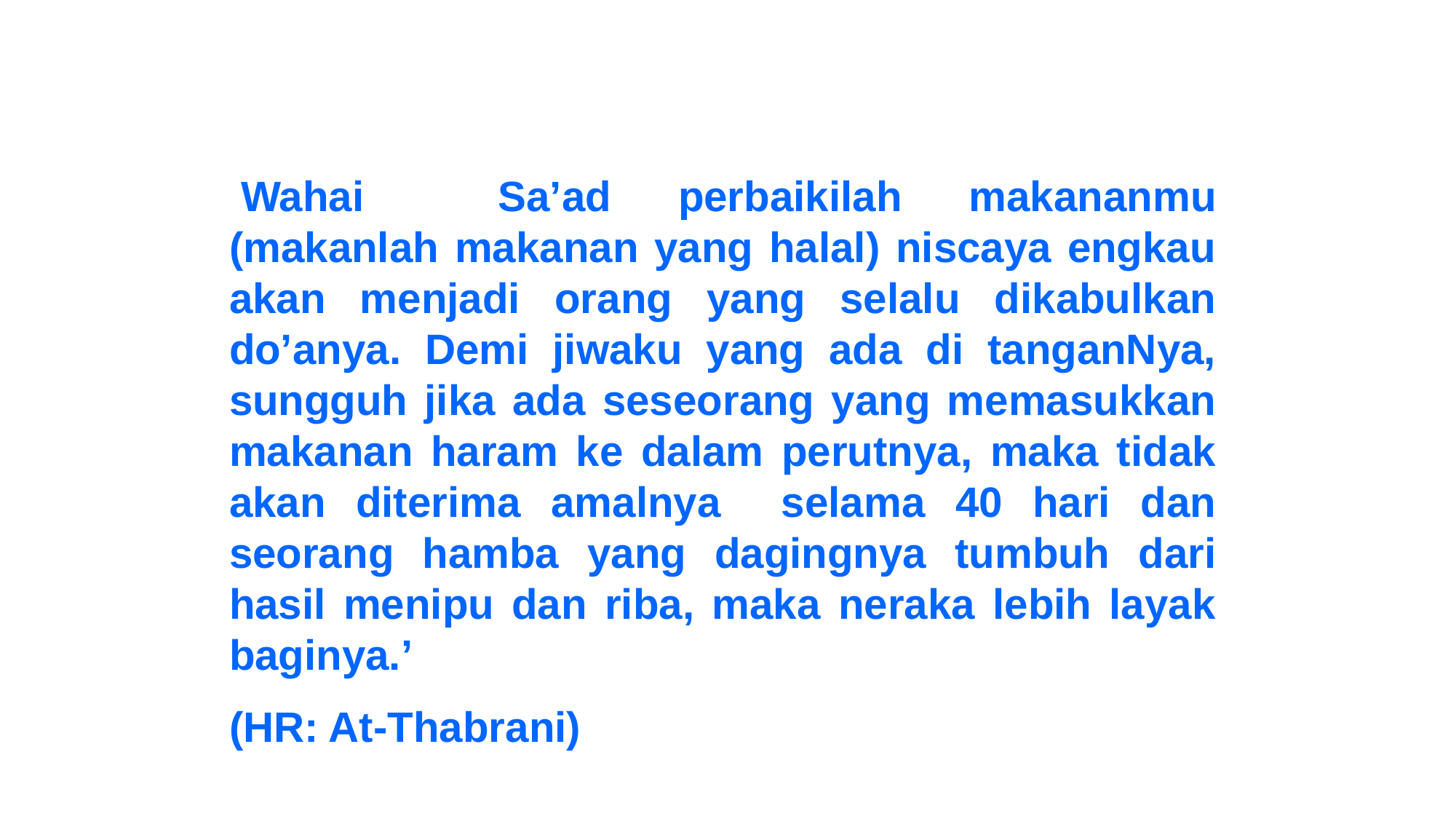

Jawaban Rasulullah SAW
‘Wahai  Sa’ad perbaikilah makananmu (makanlah makanan yang halal) niscaya engkau akan menjadi orang yang selalu dikabulkan do’anya. Demi jiwaku yang ada di tanganNya, sungguh jika ada seseorang yang memasukkan makanan haram ke dalam perutnya, maka tidak akan diterima amalnya  selama 40 hari dan seorang hamba yang dagingnya tumbuh dari hasil menipu dan riba, maka neraka lebih layak baginya.’
(HR: At-Thabrani)